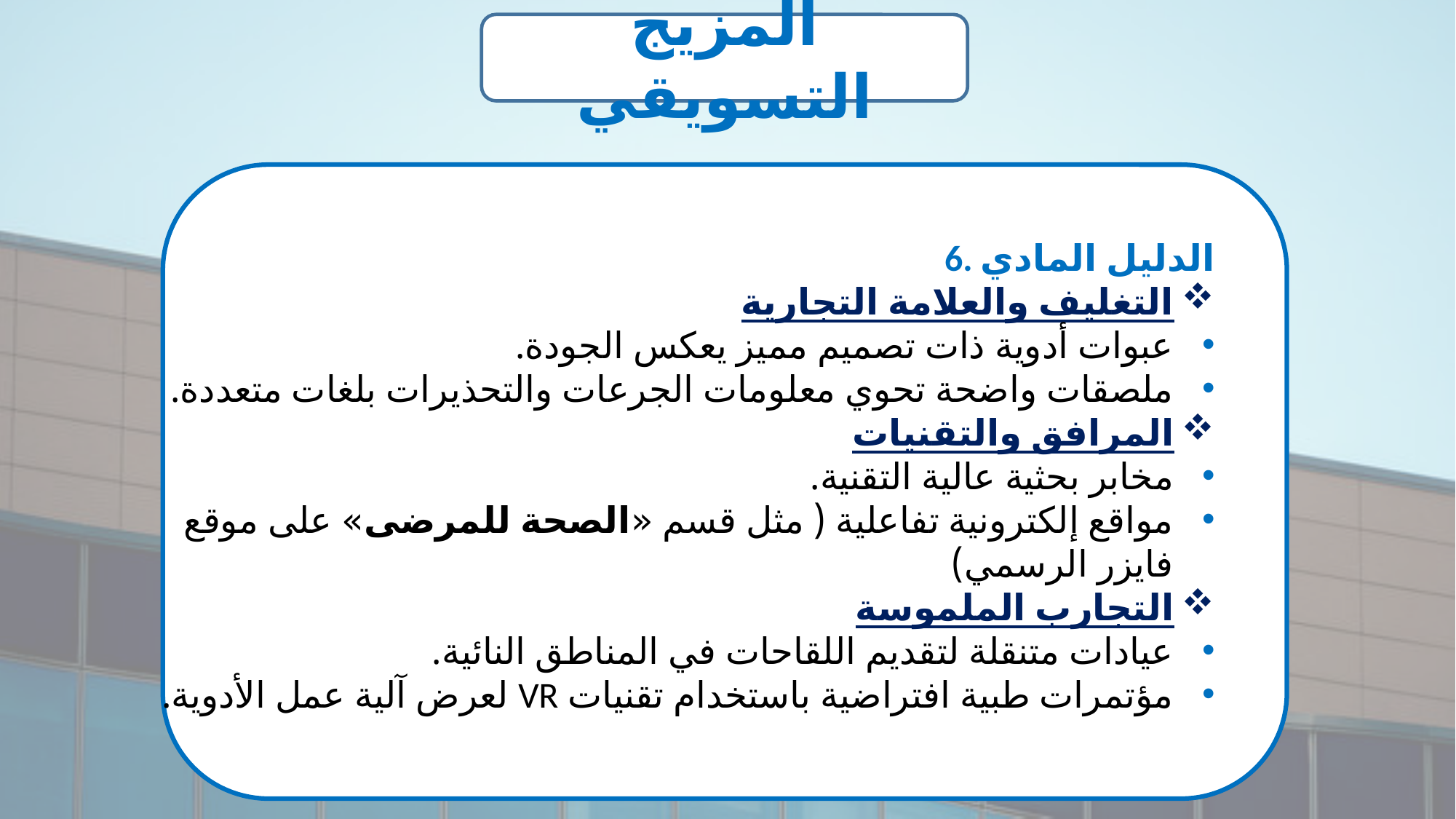

المزيج التسويقي

6. الدليل المادي
التغليف والعلامة التجارية
عبوات أدوية ذات تصميم مميز يعكس الجودة.
ملصقات واضحة تحوي معلومات الجرعات والتحذيرات بلغات متعددة.
المرافق والتقنيات
مخابر بحثية عالية التقنية.
مواقع إلكترونية تفاعلية ( مثل قسم «الصحة للمرضى» على موقع فايزر الرسمي)
التجارب الملموسة
عيادات متنقلة لتقديم اللقاحات في المناطق النائية.
مؤتمرات طبية افتراضية باستخدام تقنيات VR لعرض آلية عمل الأدوية.